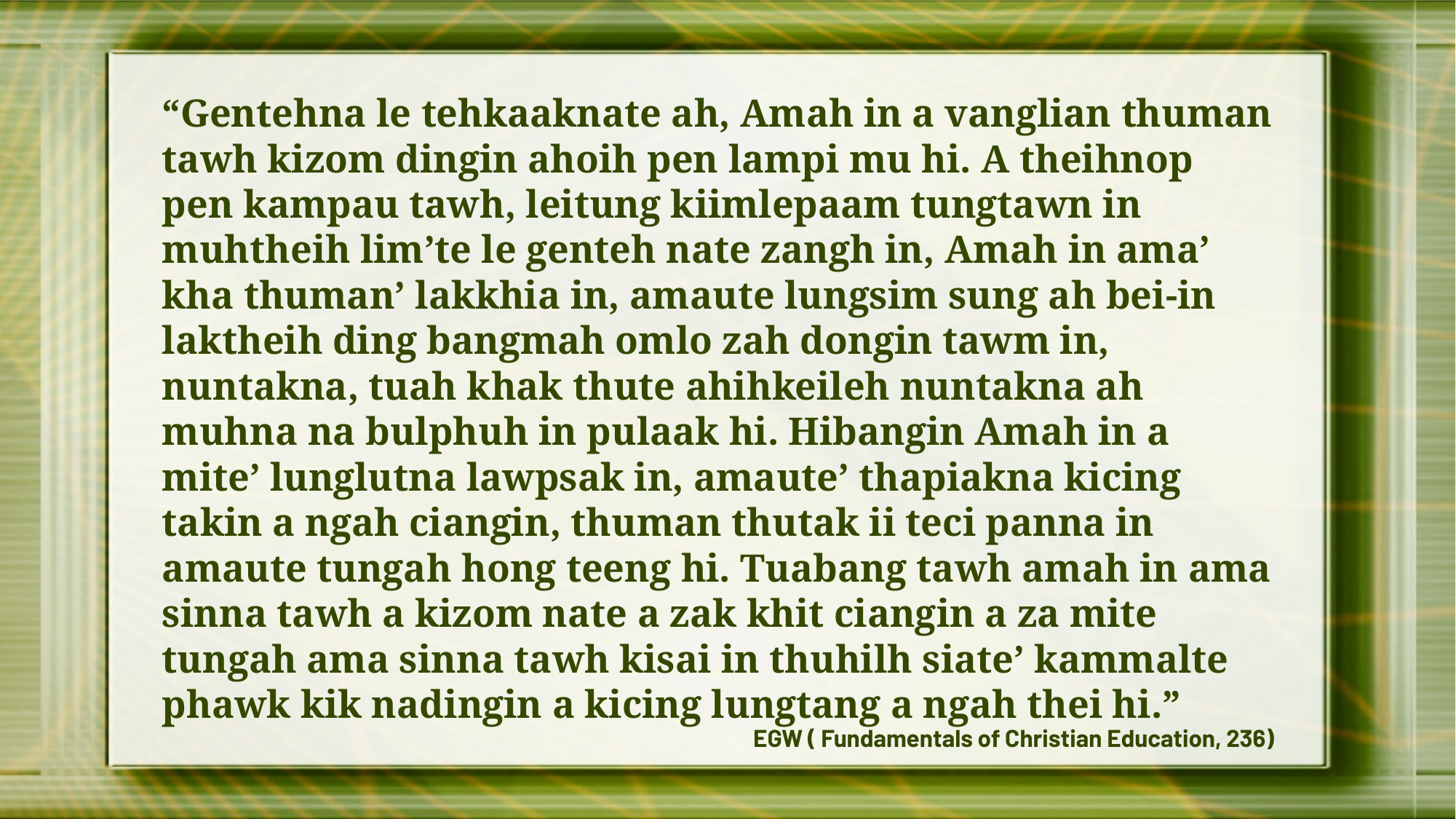

“Gentehna le tehkaaknate ah, Amah in a vanglian thuman tawh kizom dingin ahoih pen lampi mu hi. A theihnop pen kampau tawh, leitung kiimlepaam tungtawn in muhtheih lim’te le genteh nate zangh in, Amah in ama’ kha thuman’ lakkhia in, amaute lungsim sung ah bei-in laktheih ding bangmah omlo zah dongin tawm in, nuntakna, tuah khak thute ahihkeileh nuntakna ah muhna na bulphuh in pulaak hi. Hibangin Amah in a mite’ lunglutna lawpsak in, amaute’ thapiakna kicing takin a ngah ciangin, thuman thutak ii teci panna in amaute tungah hong teeng hi. Tuabang tawh amah in ama sinna tawh a kizom nate a zak khit ciangin a za mite tungah ama sinna tawh kisai in thuhilh siate’ kammalte phawk kik nadingin a kicing lungtang a ngah thei hi.”
EGW ( Fundamentals of Christian Education, 236)